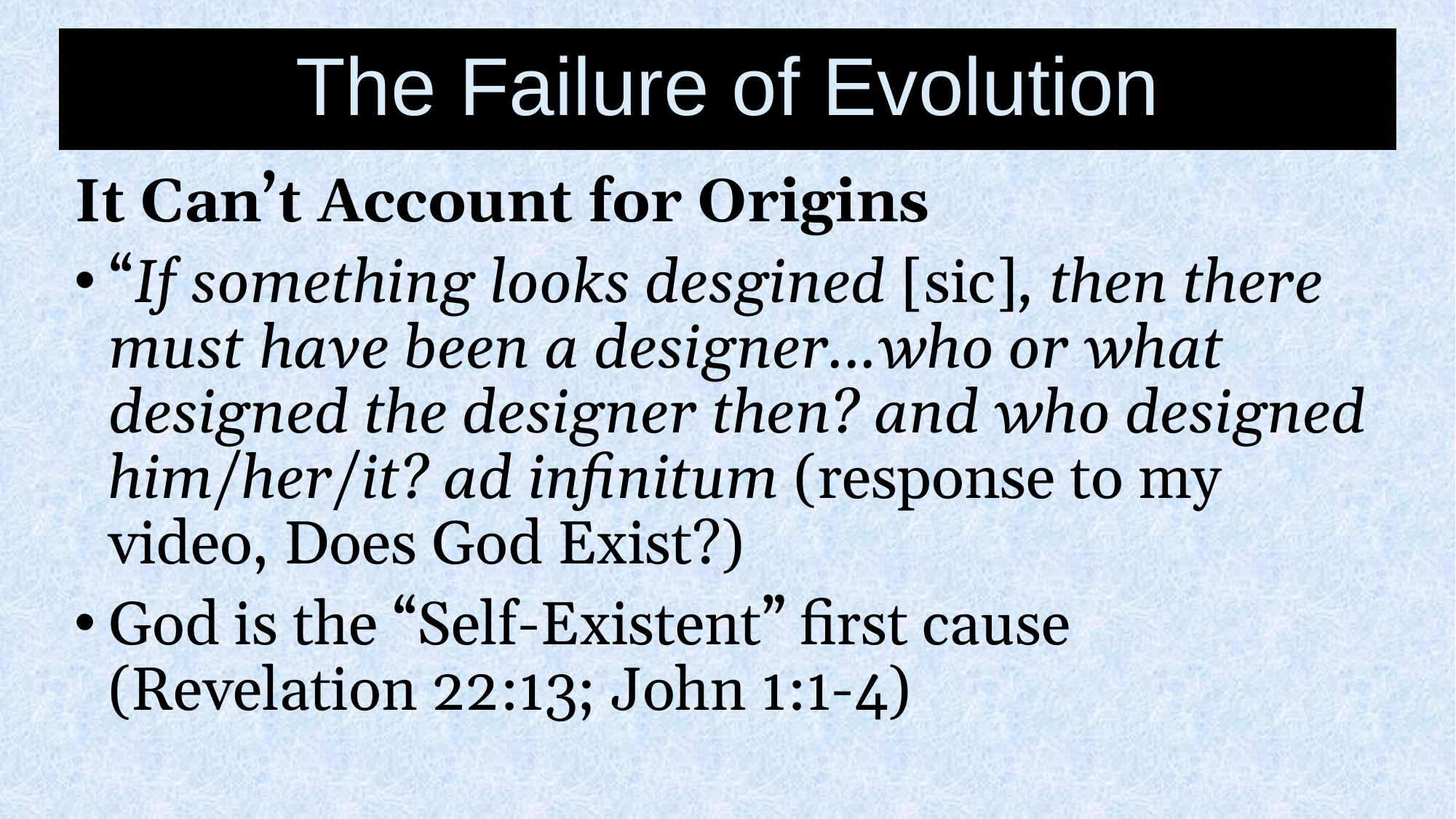

# The Failure of Evolution
It Can’t Account for Origins
“If something looks desgined [sic], then there must﻿ have been a designer...who or what designed the designer then? and who designed him/her/it? ad infinitum (response to my video, Does God Exist?)
God is the “Self-Existent” first cause (Revelation 22:13; John 1:1-4)